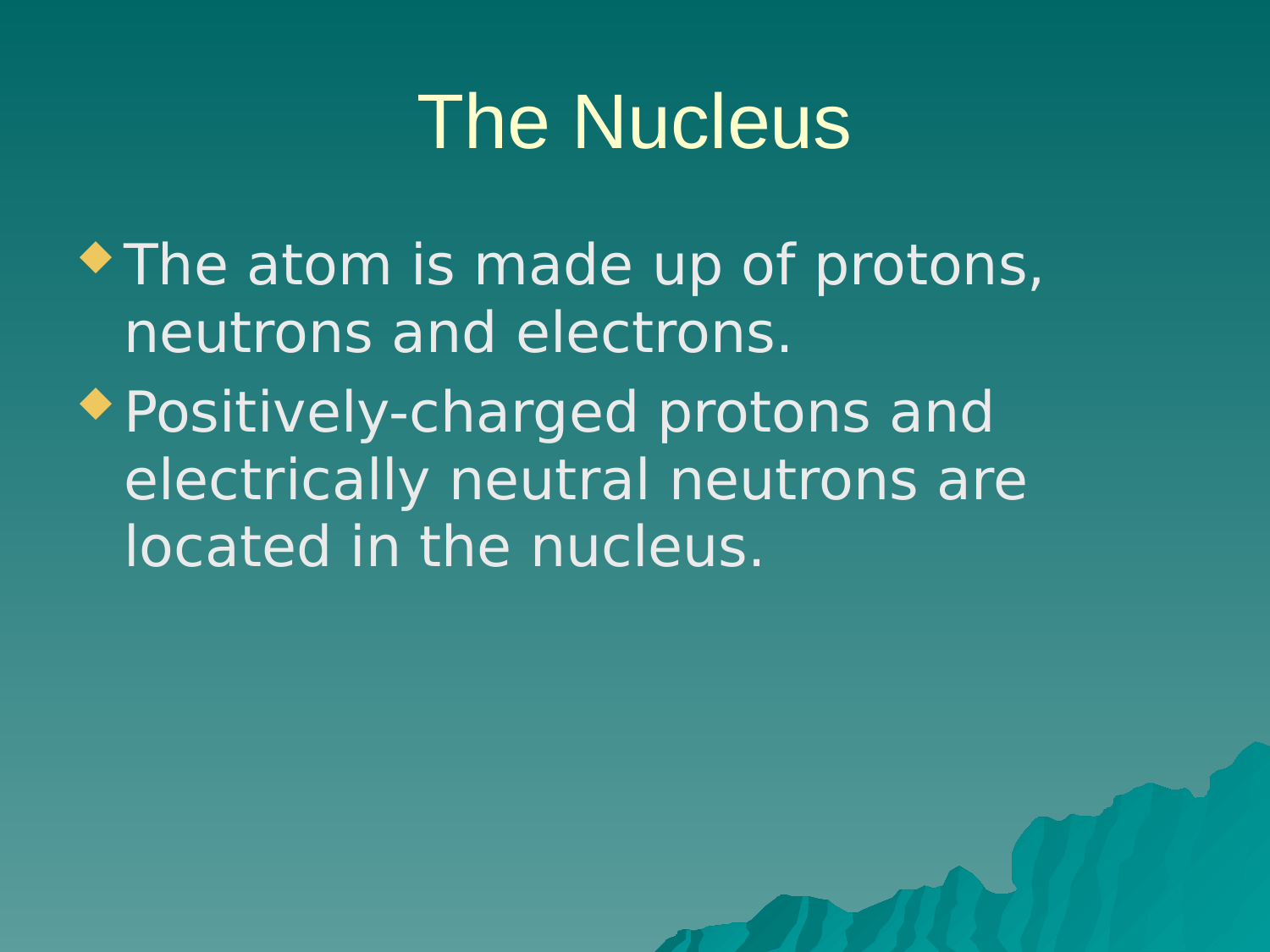

# The Nucleus
The atom is made up of protons, neutrons and electrons.
Positively-charged protons and electrically neutral neutrons are located in the nucleus.